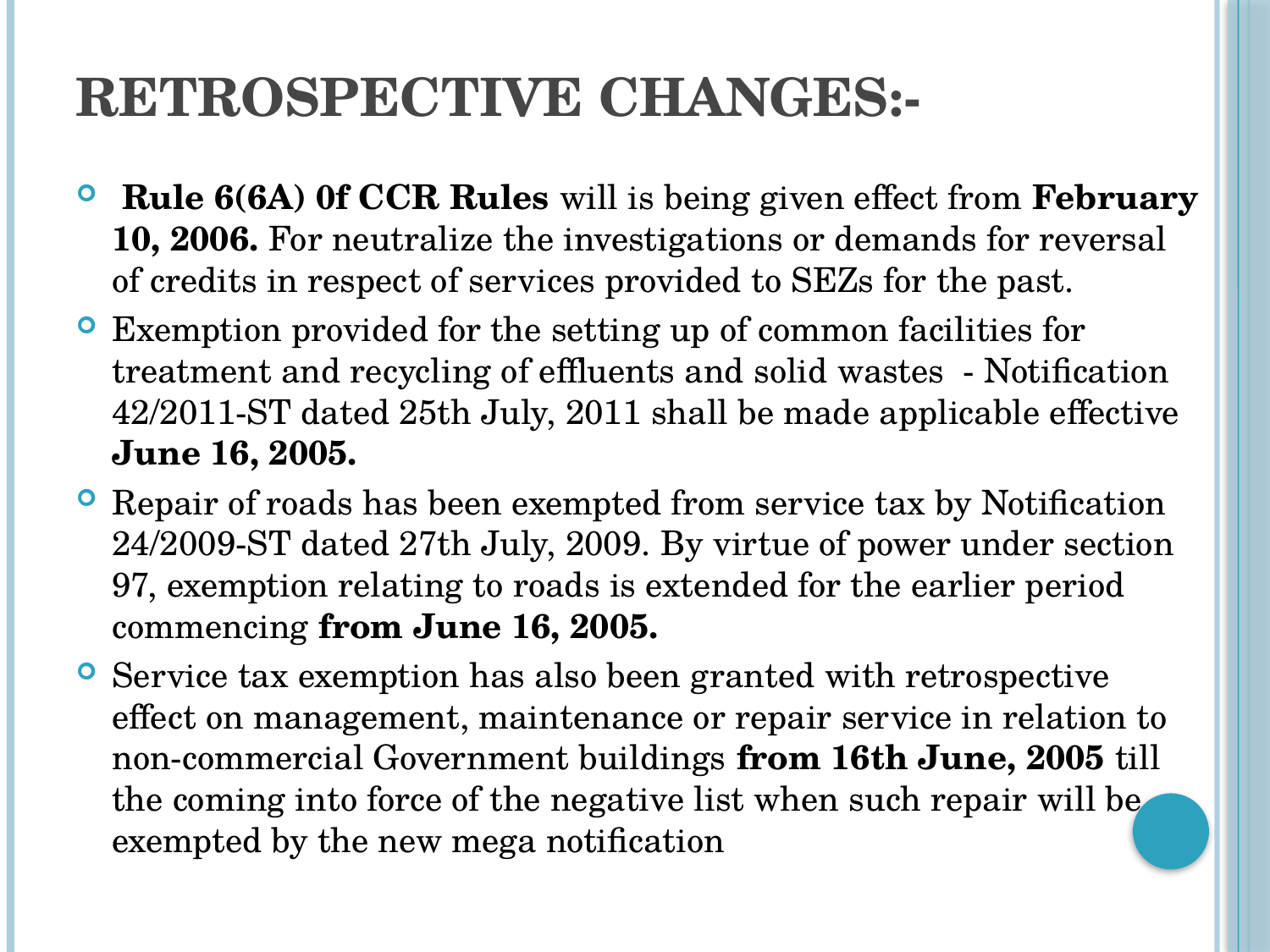

# Retrospective changes:-
 Rule 6(6A) 0f CCR Rules will is being given effect from February 10, 2006. For neutralize the investigations or demands for reversal of credits in respect of services provided to SEZs for the past.
Exemption provided for the setting up of common facilities for treatment and recycling of effluents and solid wastes  - Notification 42/2011-ST dated 25th July, 2011 shall be made applicable effective June 16, 2005.
Repair of roads has been exempted from service tax by Notification 24/2009-ST dated 27th July, 2009. By virtue of power under section 97, exemption relating to roads is extended for the earlier period commencing from June 16, 2005.
Service tax exemption has also been granted with retrospective effect on management, maintenance or repair service in relation to non-commercial Government buildings from 16th June, 2005 till the coming into force of the negative list when such repair will be exempted by the new mega notification